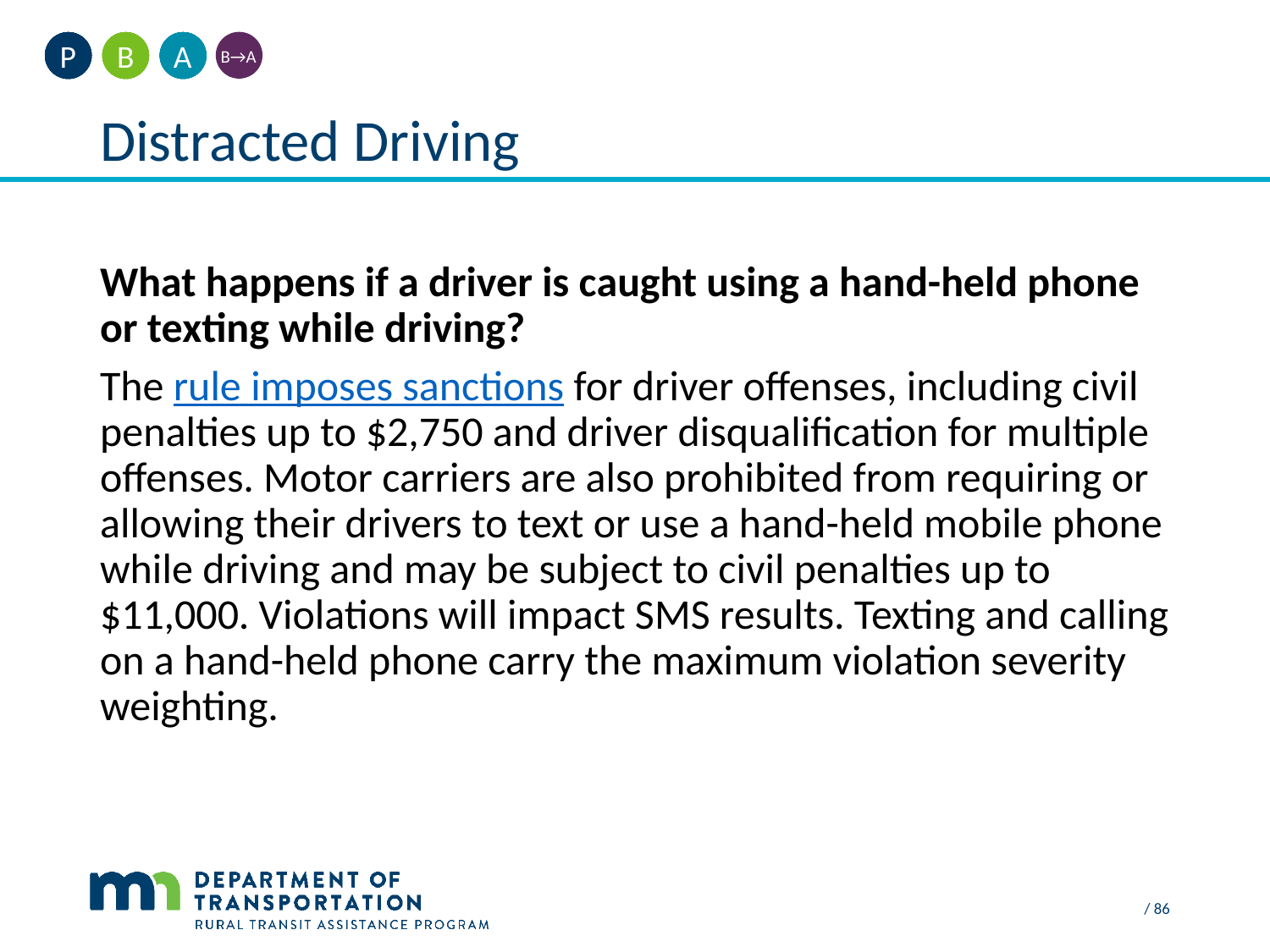

A
B
P

B→A
# Distracted Driving
What happens if a driver is caught using a hand-held phone or texting while driving?
The rule imposes sanctions for driver offenses, including civil penalties up to $2,750 and driver disqualification for multiple offenses. Motor carriers are also prohibited from requiring or allowing their drivers to text or use a hand-held mobile phone while driving and may be subject to civil penalties up to $11,000. Violations will impact SMS results. Texting and calling on a hand-held phone carry the maximum violation severity weighting.

 / 86